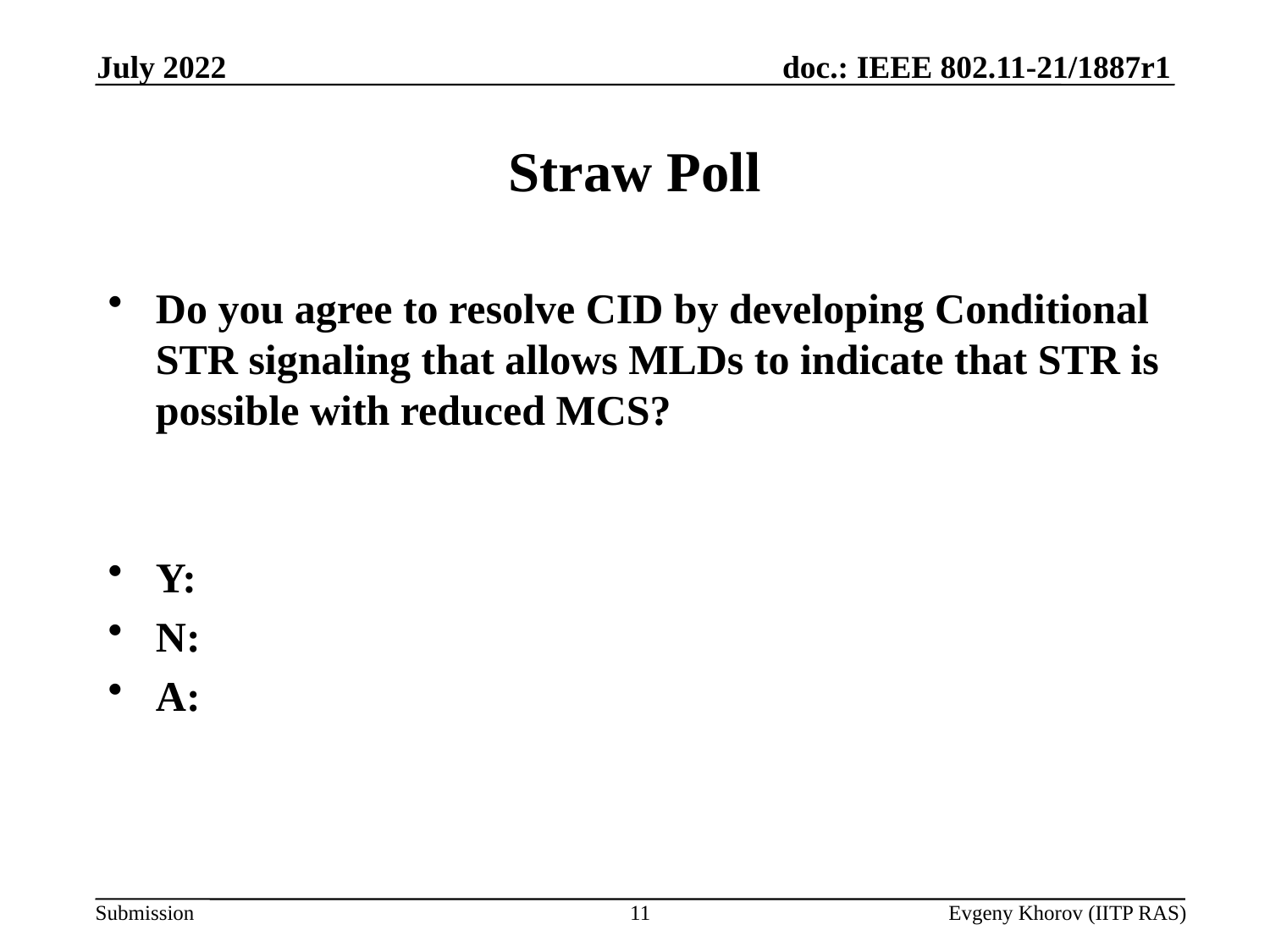

July 2022
# Straw Poll
Do you agree to resolve CID by developing Conditional STR signaling that allows MLDs to indicate that STR is possible with reduced MCS?

Y:
N:
A:
11
Evgeny Khorov (IITP RAS)